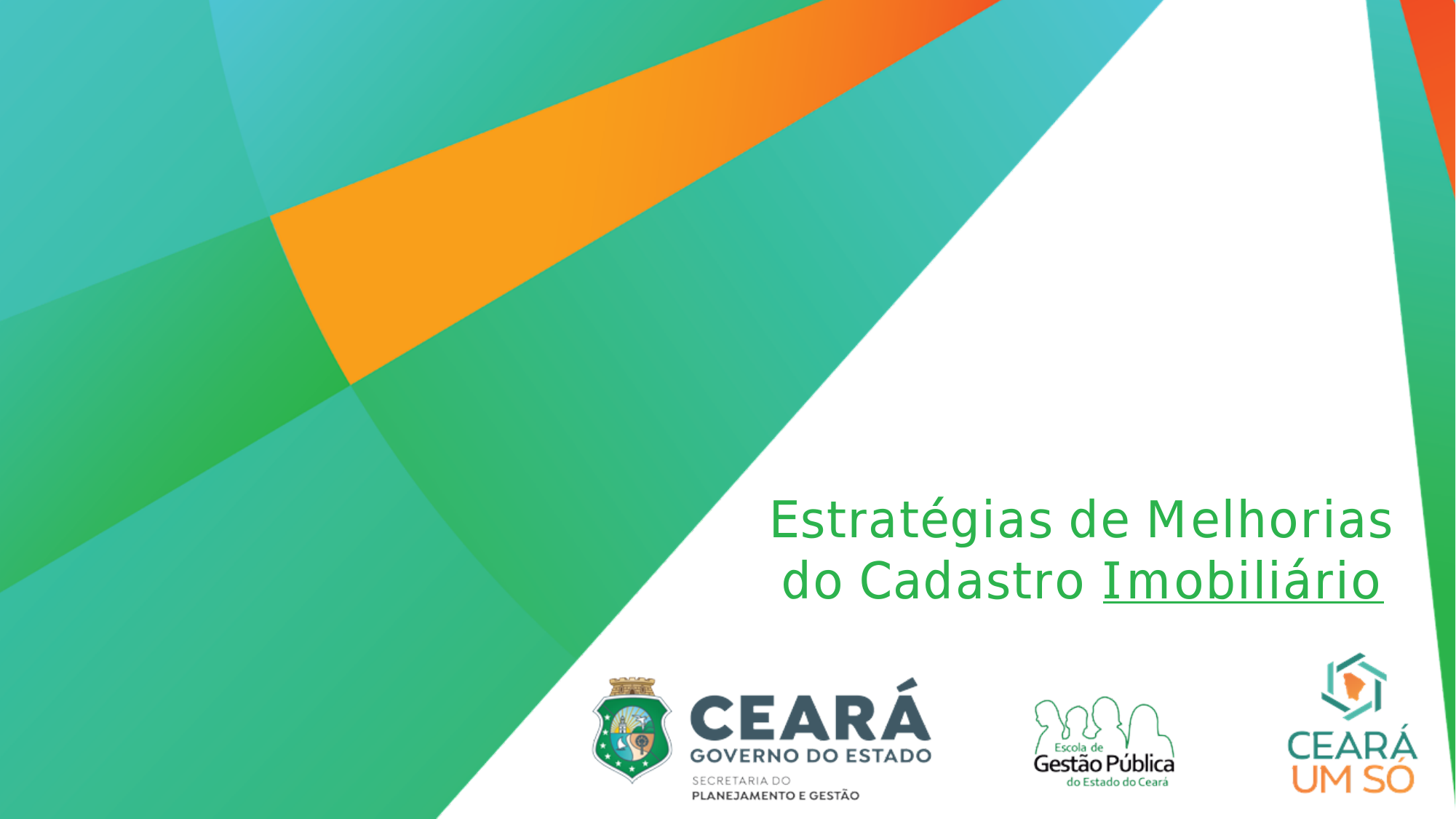

# Estratégias de Melhorias do Cadastro Imobiliário